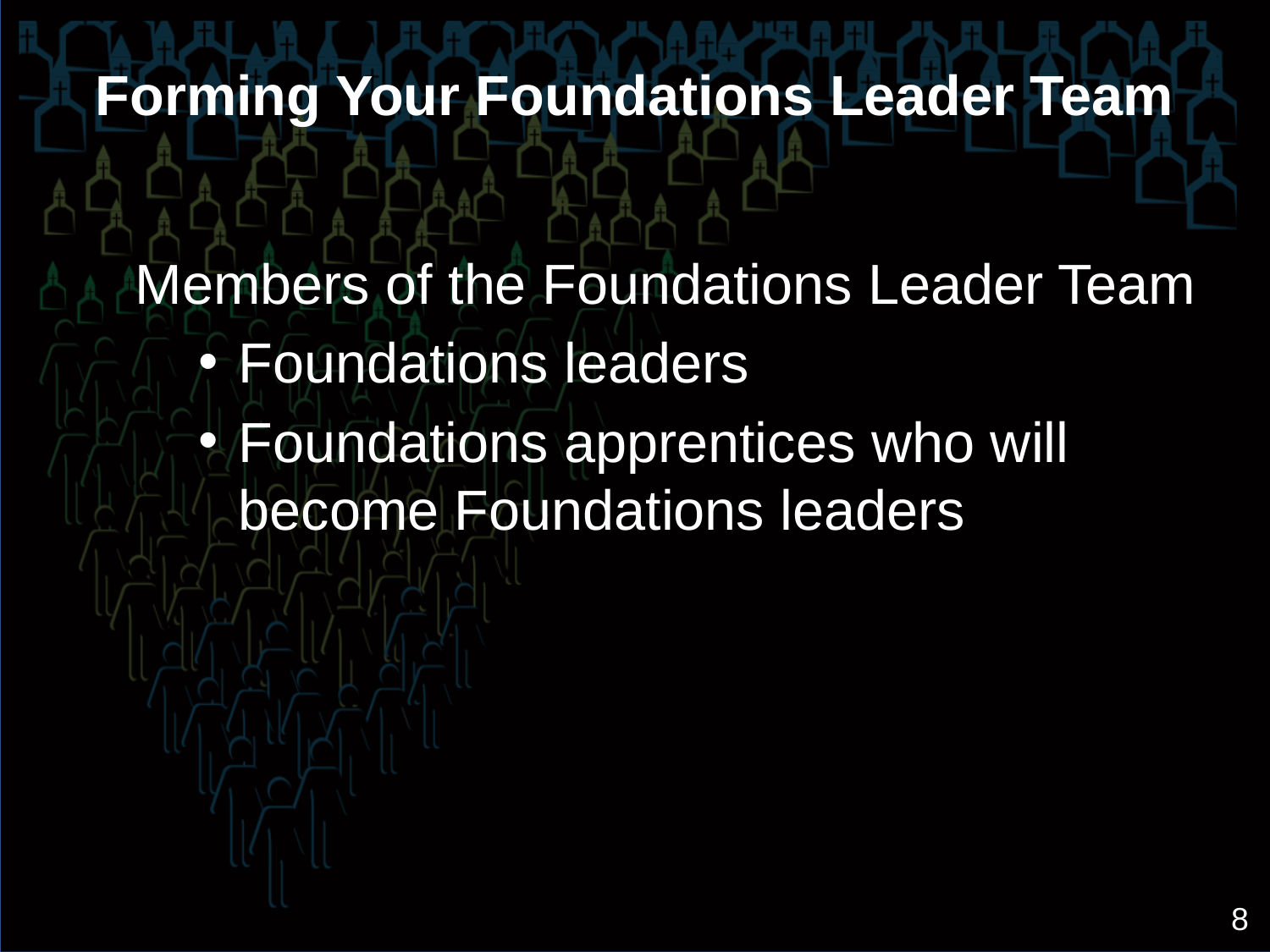

# Forming Your Foundations Leader Team
Members of the Foundations Leader Team
Foundations leaders
Foundations apprentices who will become Foundations leaders
 8